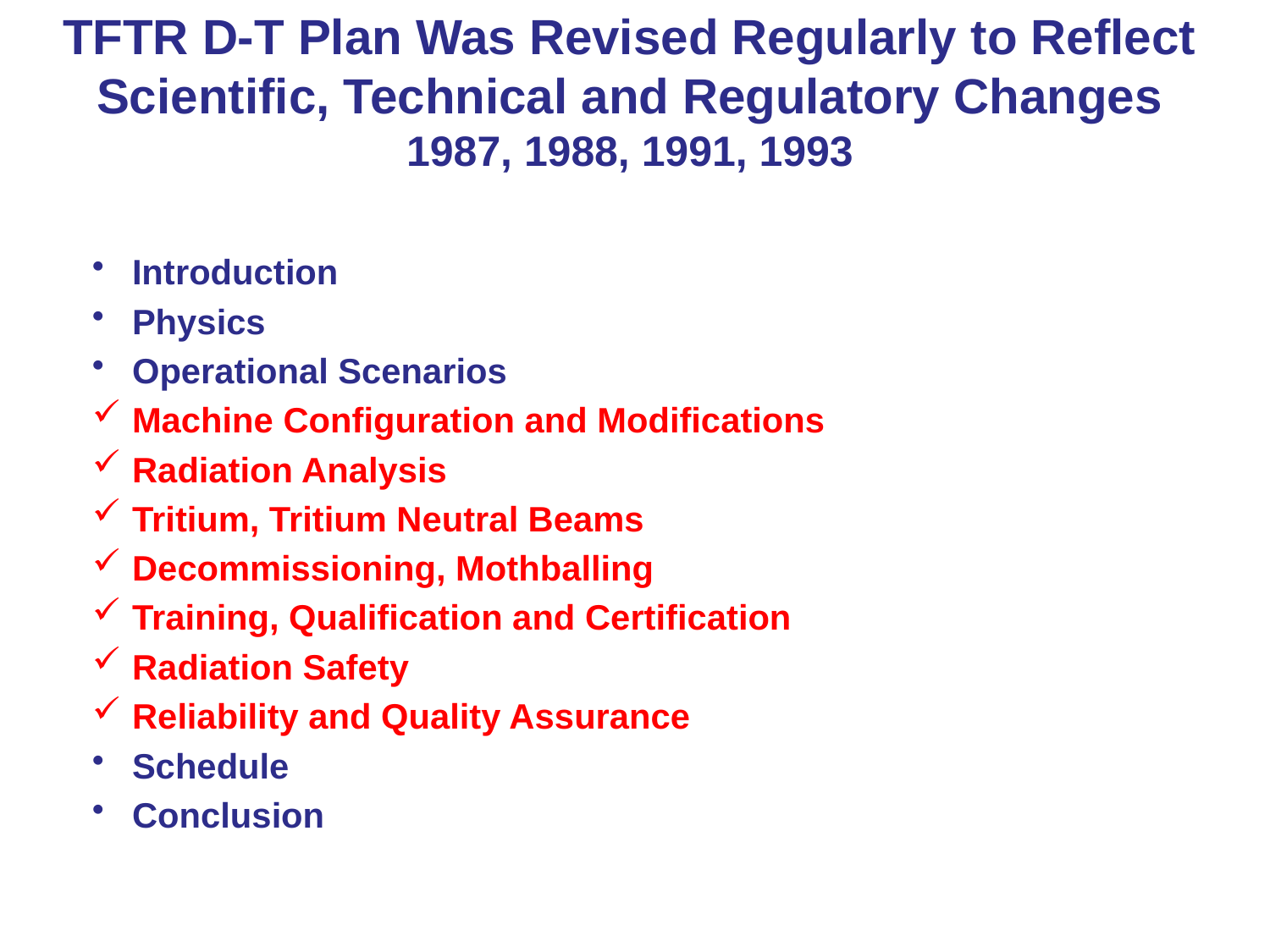

# TFTR D-T Plan Was Revised Regularly to Reflect Scientific, Technical and Regulatory Changes 1987, 1988, 1991, 1993
Introduction
Physics
Operational Scenarios
Machine Configuration and Modifications
Radiation Analysis
Tritium, Tritium Neutral Beams
Decommissioning, Mothballing
Training, Qualification and Certification
Radiation Safety
Reliability and Quality Assurance
Schedule
Conclusion